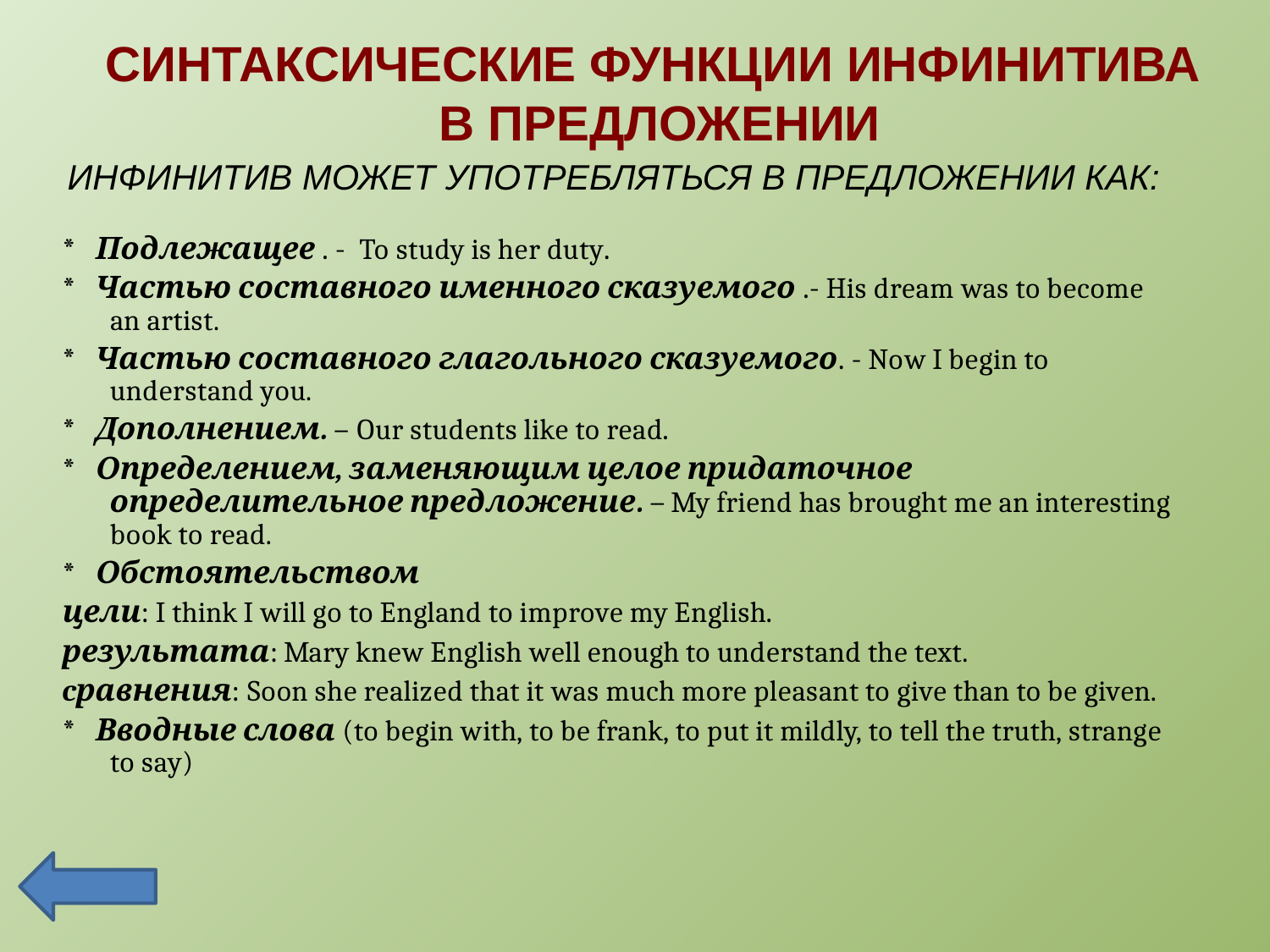

# СИНТАКСИЧЕСКИЕ ФУНКЦИИ ИНФИНИТИВА В ПРЕДЛОЖЕНИИ
ИНФИНИТИВ МОЖЕТ УПОТРЕБЛЯТЬСЯ В ПРЕДЛОЖЕНИИ КАК:

*   Подлежащее . -  To study is her duty.
*   Частью составного именного сказуемого .- His dream was to become an artist.
*   Частью составного глагольного сказуемого. - Now I begin to understand you.
*   Дополнением. – Our students like to read.
*   Определением, заменяющим целое придаточное определительное предложение. – My friend has brought me an interesting book to read.
*   Обстоятельством
цели: I think I will go to England to improve my English.
результата: Mary knew English well enough to understand the text.
cравнения: Soon she realized that it was much more pleasant to give than to be given.
*   Вводные слова (to begin with, to be frank, to put it mildly, to tell the truth, strange to say)